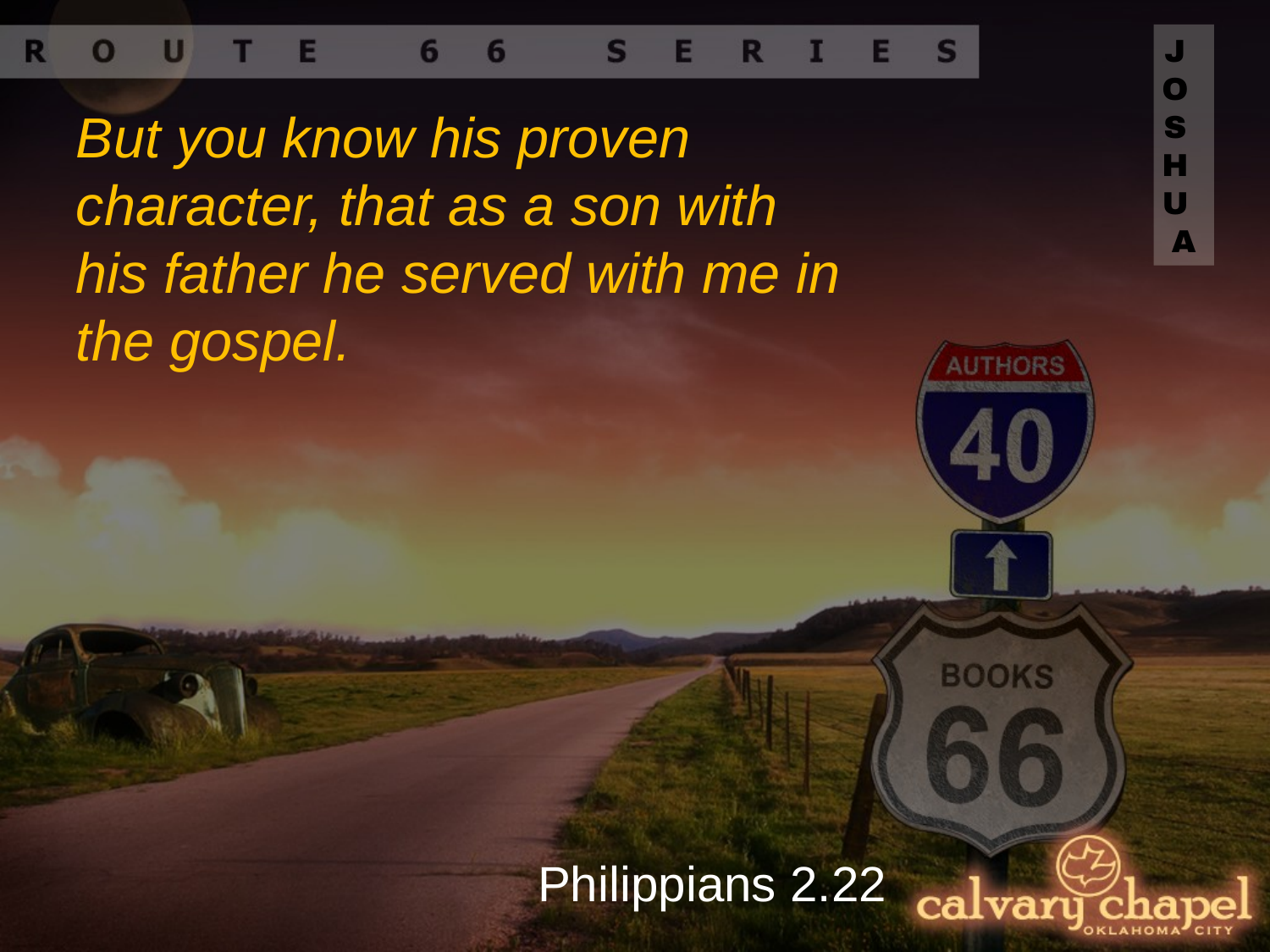

JOSHUA
But you know his proven character, that as a son with his father he served with me in the gospel.
Philippians 2.22